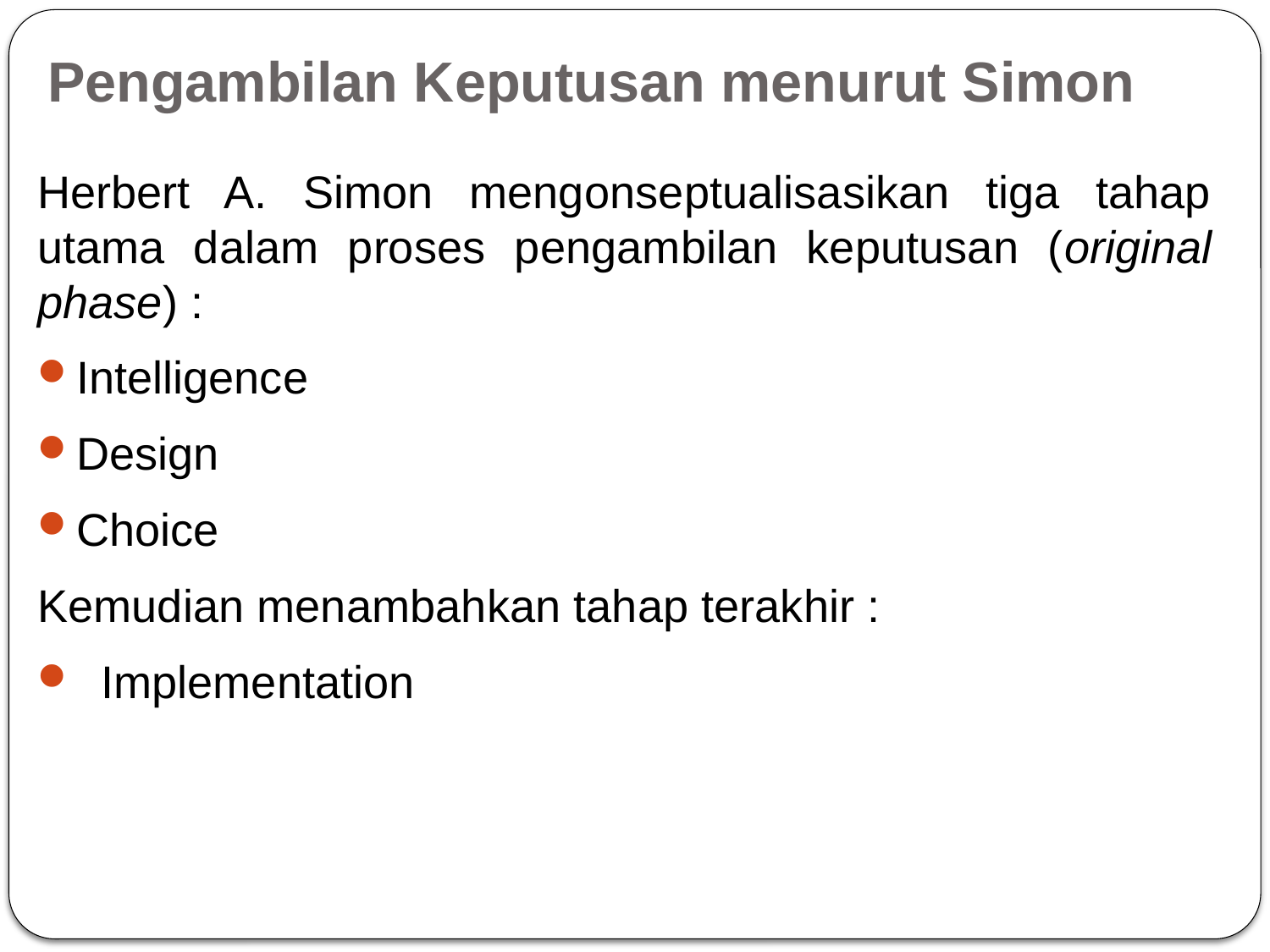

# Pengambilan Keputusan menurut Simon
Herbert A. Simon mengonseptualisasikan tiga tahap utama dalam proses pengambilan keputusan (original phase) :
Intelligence
Design
Choice
Kemudian menambahkan tahap terakhir :
Implementation